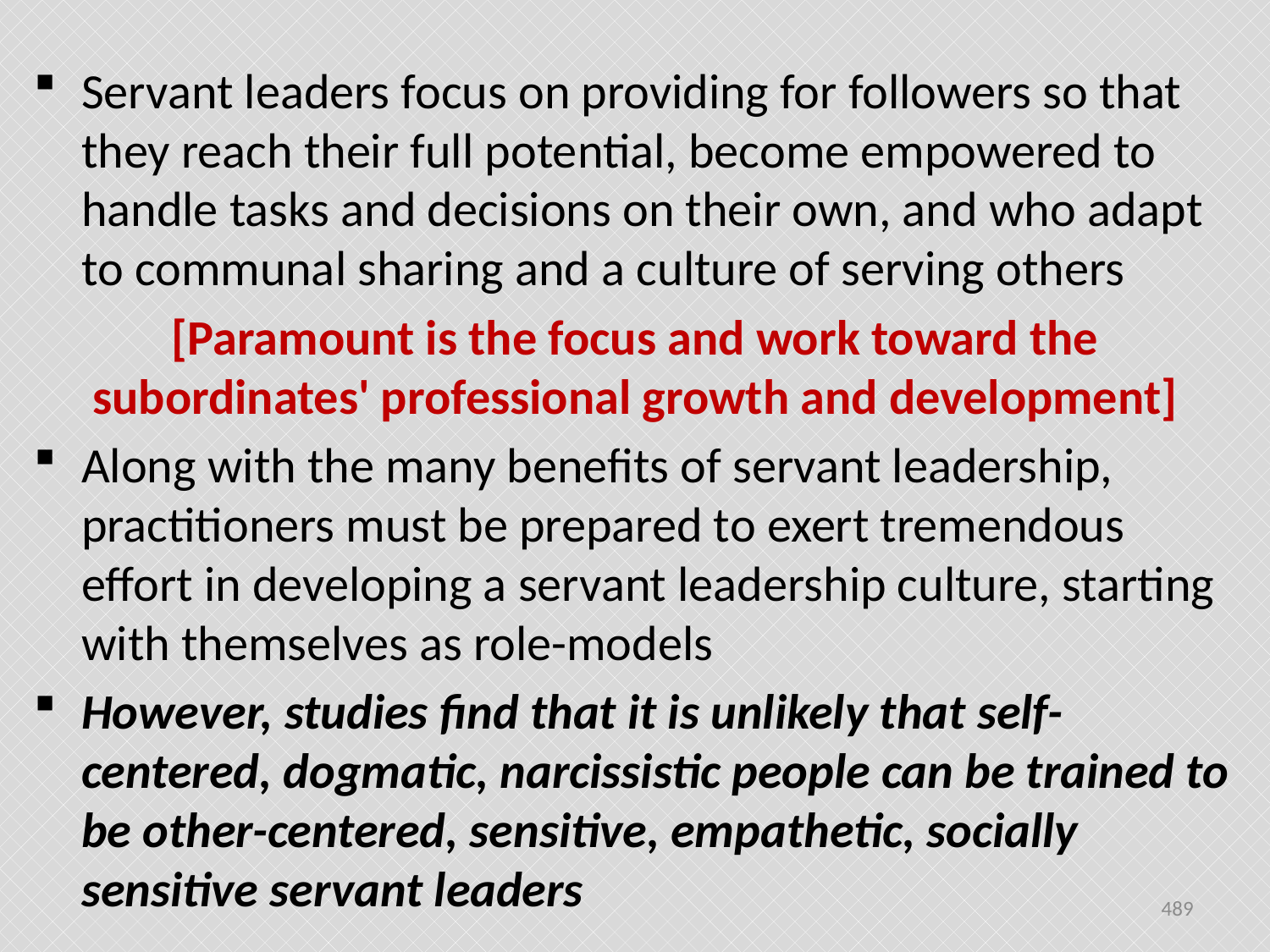

#
Servant leaders focus on providing for followers so that they reach their full potential, become empowered to handle tasks and decisions on their own, and who adapt to communal sharing and a culture of serving others
[Paramount is the focus and work toward the subordinates' professional growth and development]
Along with the many benefits of servant leadership, practitioners must be prepared to exert tremendous effort in developing a servant leadership culture, starting with themselves as role-models
However, studies find that it is unlikely that self-centered, dogmatic, narcissistic people can be trained to be other-centered, sensitive, empathetic, socially sensitive servant leaders
489